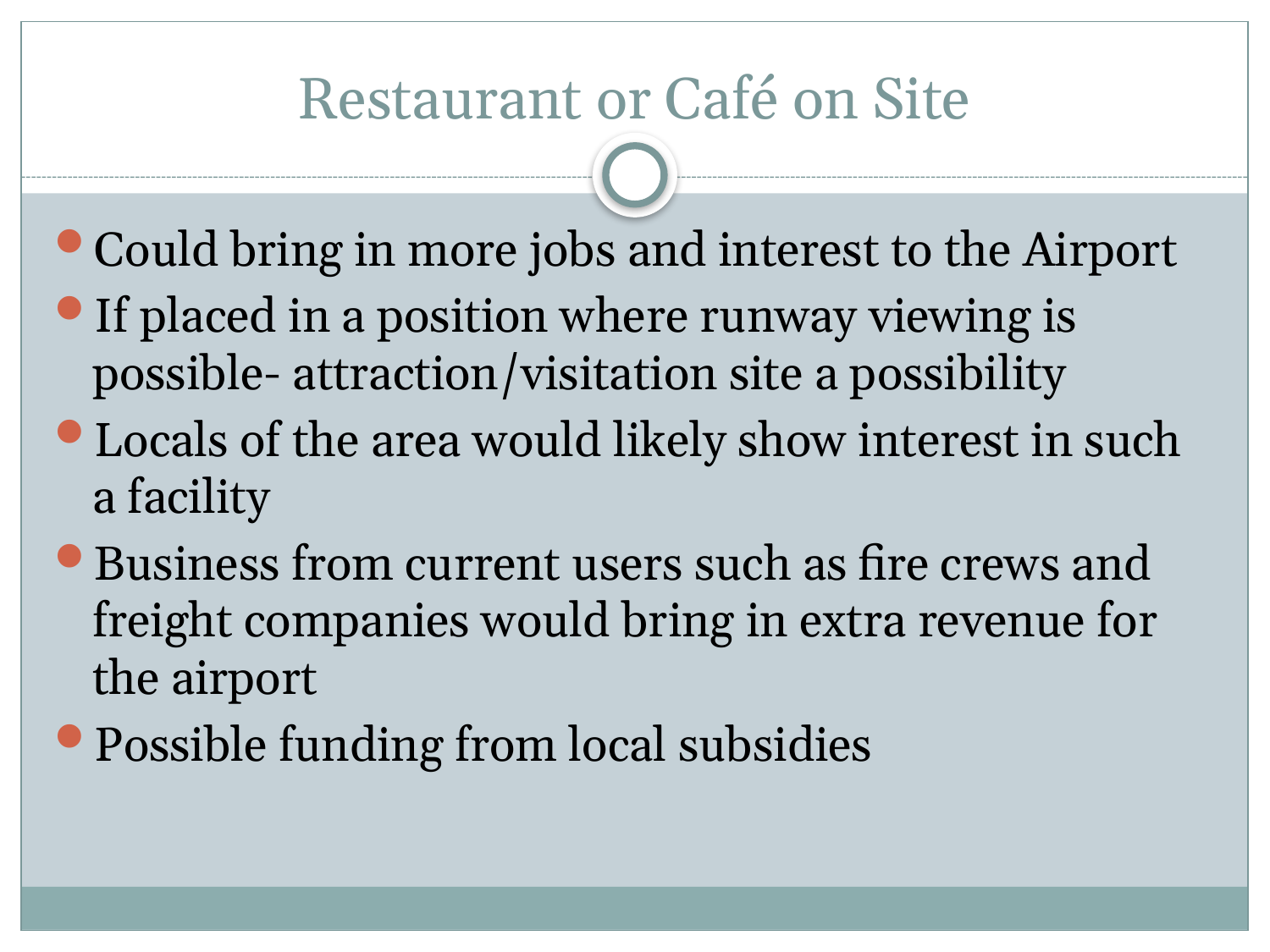

# Restaurant or Café on Site
Could bring in more jobs and interest to the Airport
If placed in a position where runway viewing is possible- attraction/visitation site a possibility
Locals of the area would likely show interest in such a facility
Business from current users such as fire crews and freight companies would bring in extra revenue for the airport
Possible funding from local subsidies